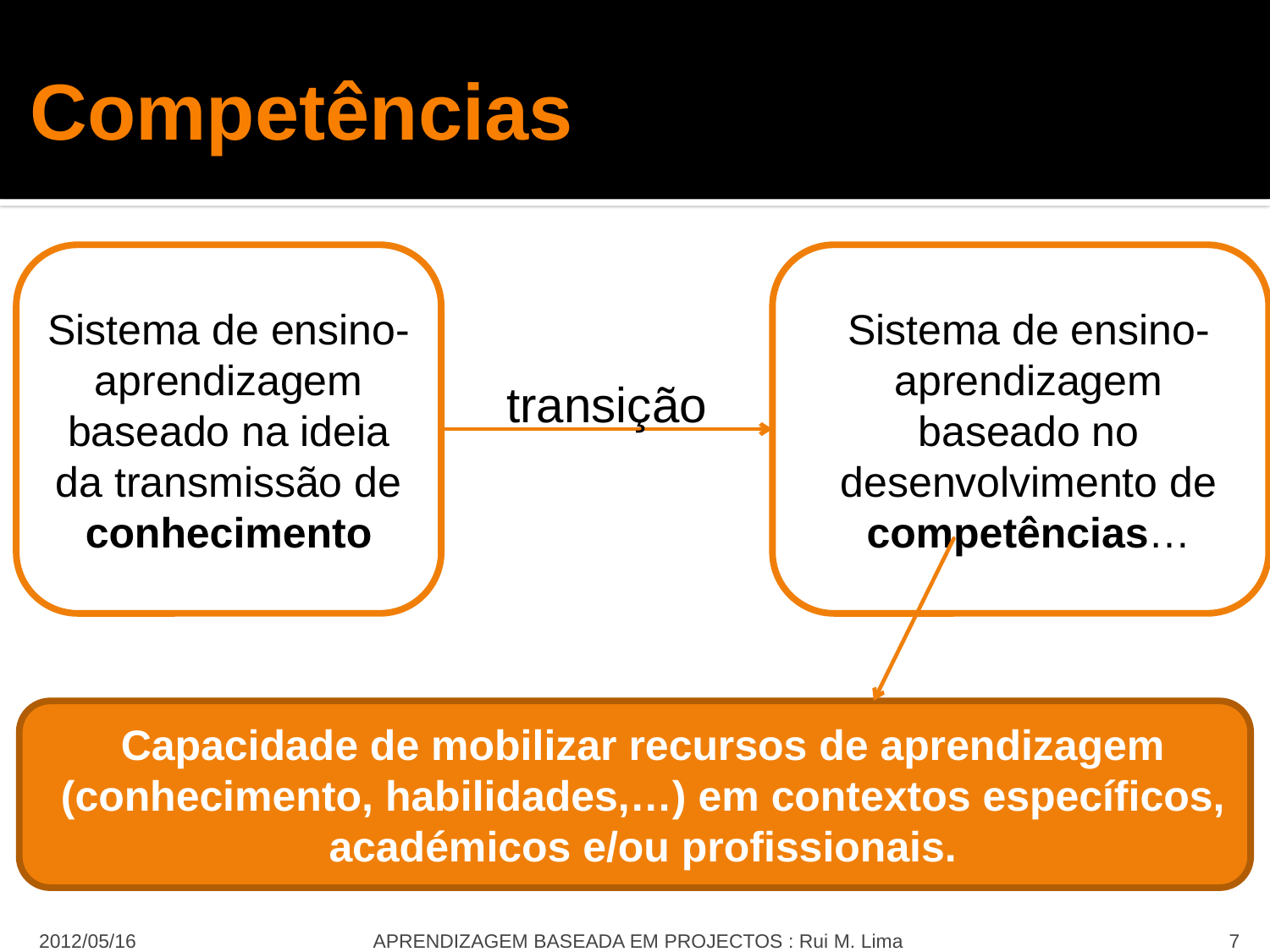

# Competências
Sistema de ensino-aprendizagem baseado na ideia da transmissão de conhecimento
Sistema de ensino-aprendizagem baseado no desenvolvimento de competências…
transição
Capacidade de mobilizar recursos de aprendizagem (conhecimento, habilidades,…) em contextos específicos, académicos e/ou profissionais.
2012/05/16
APRENDIZAGEM BASEADA EM PROJECTOS : Rui M. Lima
7